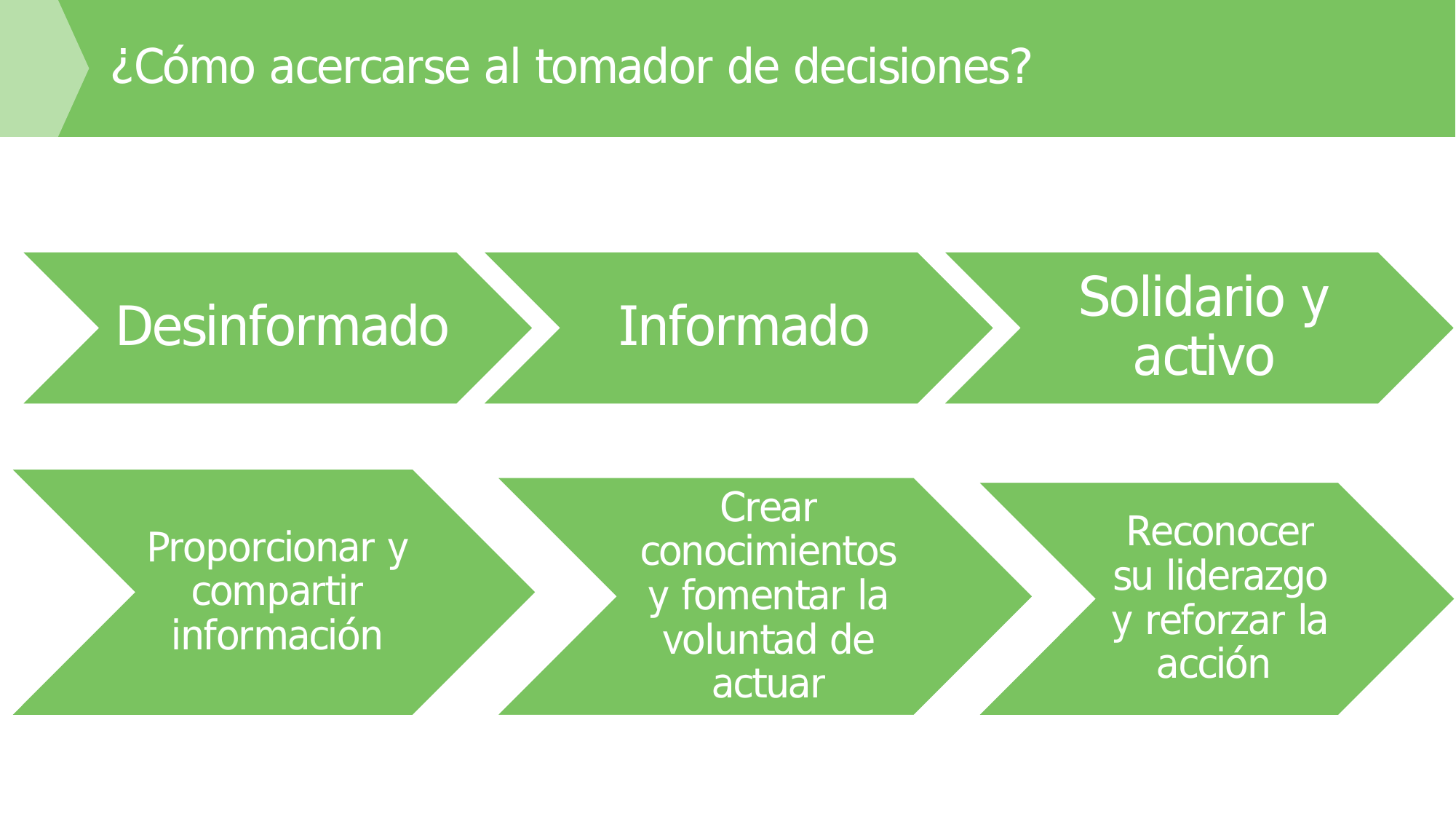

# ¿Cómo acercarse al tomador de decisiones?
Desinformado
Informado
Solidario y activo
Proporcionar y compartir información
Crear conocimientos y fomentar la voluntad de actuar
Reconocer su liderazgo y reforzar la acción